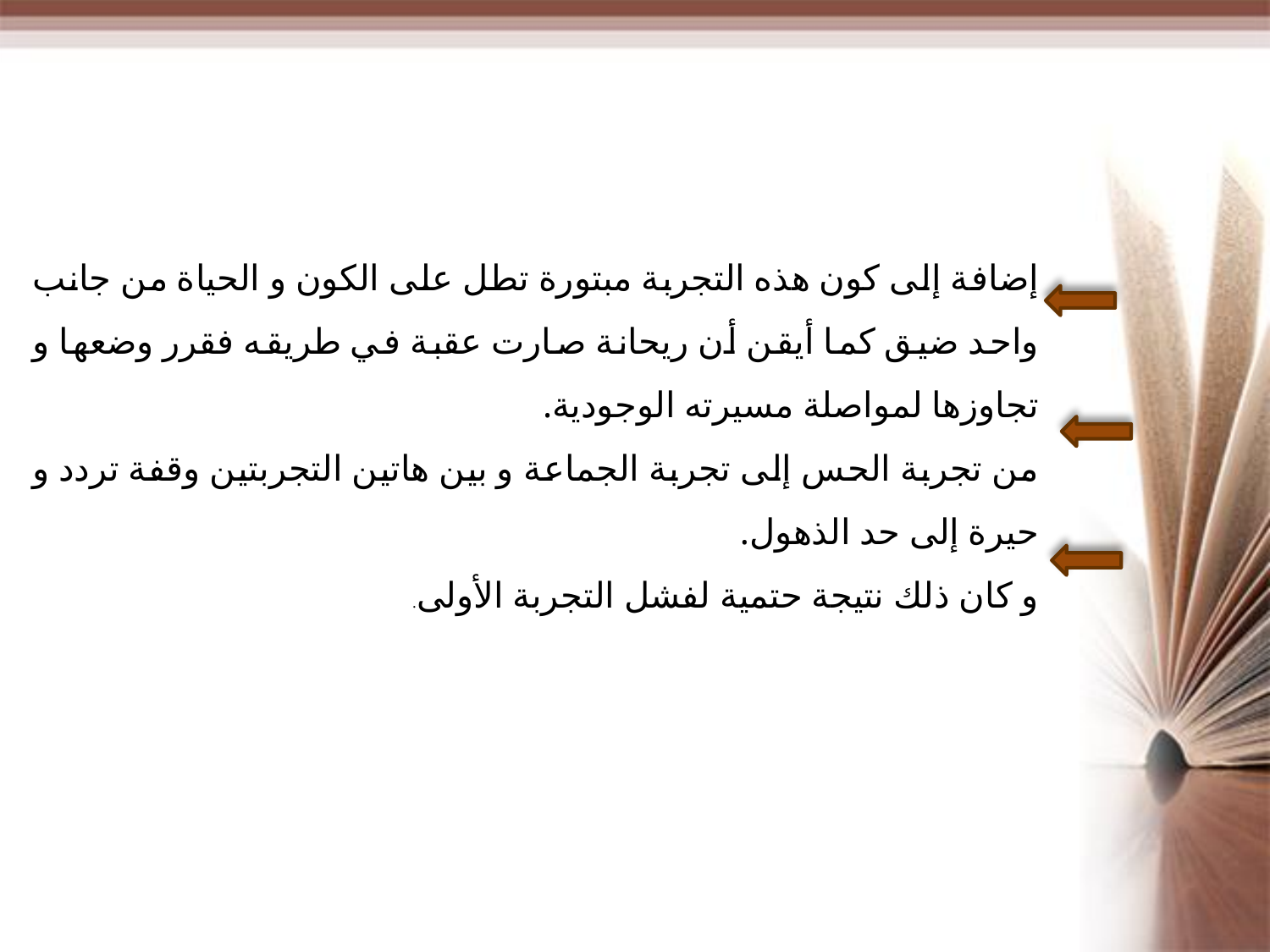

إضافة إلى كون هذه التجربة مبتورة تطل على الكون و الحياة من جانب واحد ضيق كما أيقن أن ريحانة صارت عقبة في طريقه فقرر وضعها و تجاوزها لمواصلة مسيرته الوجودية.
من تجربة الحس إلى تجربة الجماعة و بين هاتين التجربتين وقفة تردد و حيرة إلى حد الذهول.
و كان ذلك نتيجة حتمية لفشل التجربة الأولى.